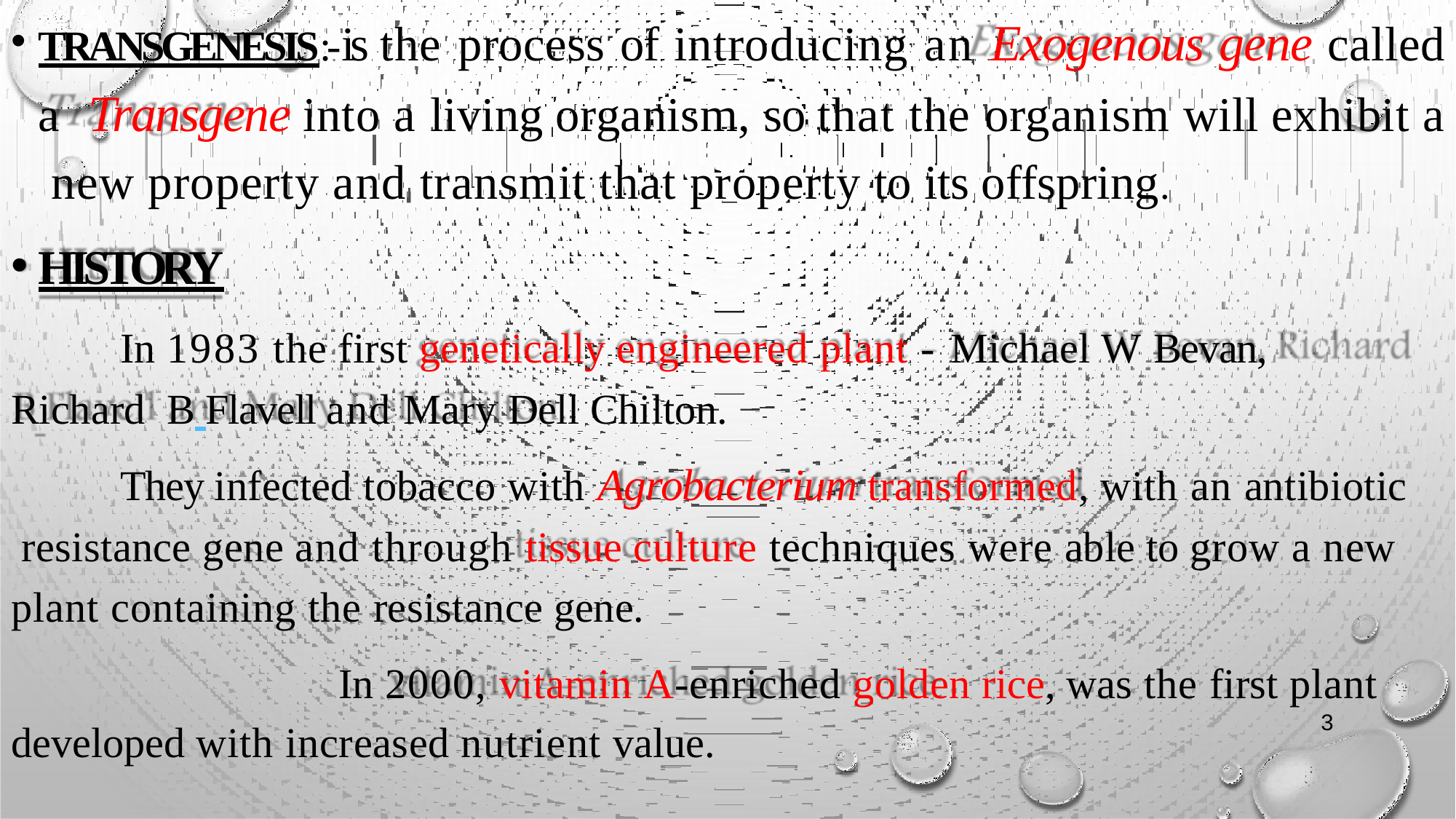

TRANSGENESIS:-is the process of introducing an Exogenous gene called a  Transgene into a living organism, so that the organism will exhibit a  new property and transmit that property to its offspring.
HISTORY
In 1983 the first genetically engineered plant - Michael W Bevan, Richard  B Flavell and Mary Dell Chilton.
They infected tobacco with Agrobacterium transformed, with an antibiotic  resistance gene and through tissue culture techniques were able to grow a new  plant containing the resistance gene.
In 2000, vitamin A-enriched golden rice, was the first plant

3
developed with increased nutrient value.